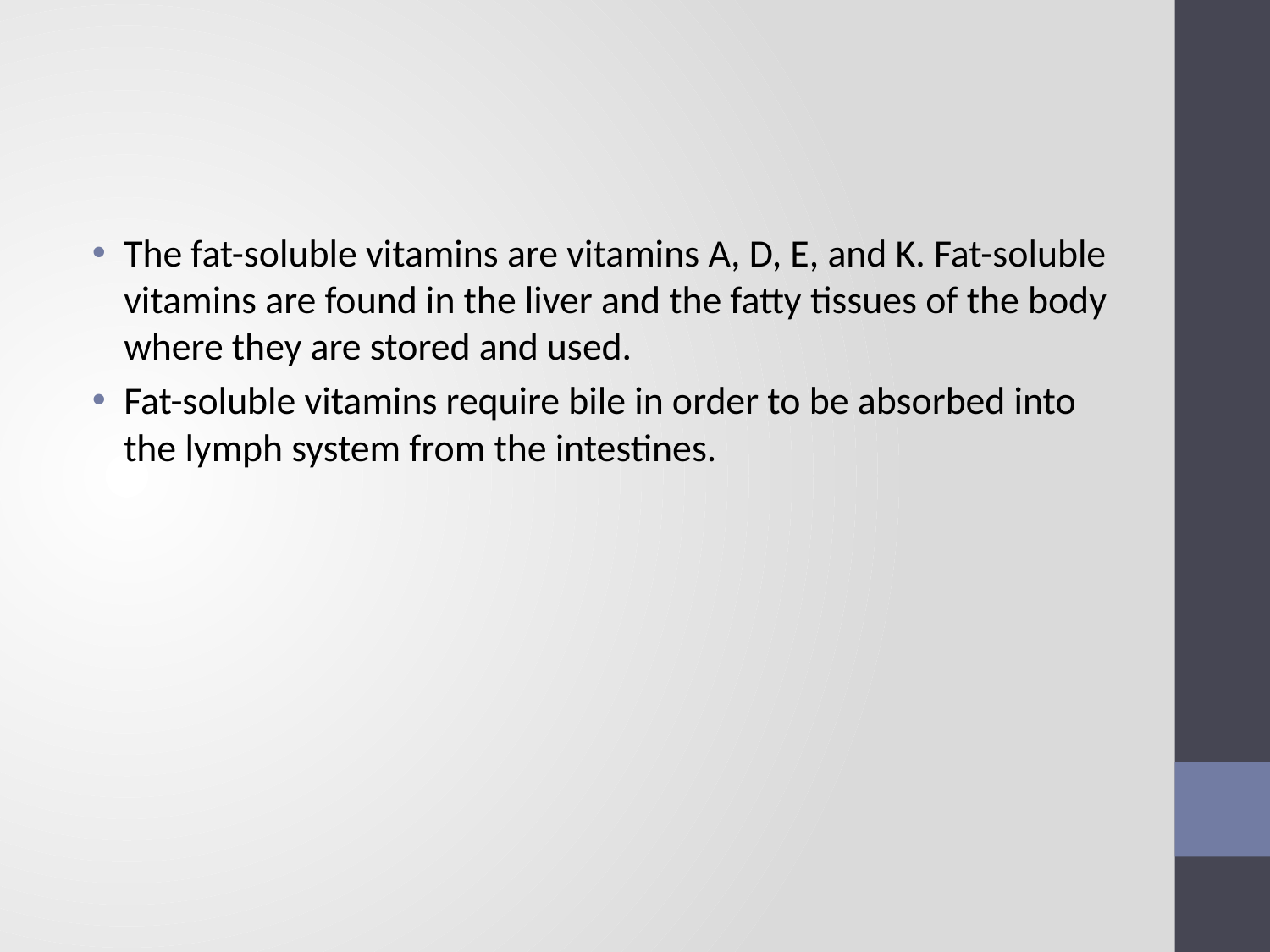

#
The fat-soluble vitamins are vitamins A, D, E, and K. Fat-soluble vitamins are found in the liver and the fatty tissues of the body where they are stored and used.
Fat-soluble vitamins require bile in order to be absorbed into the lymph system from the intestines.